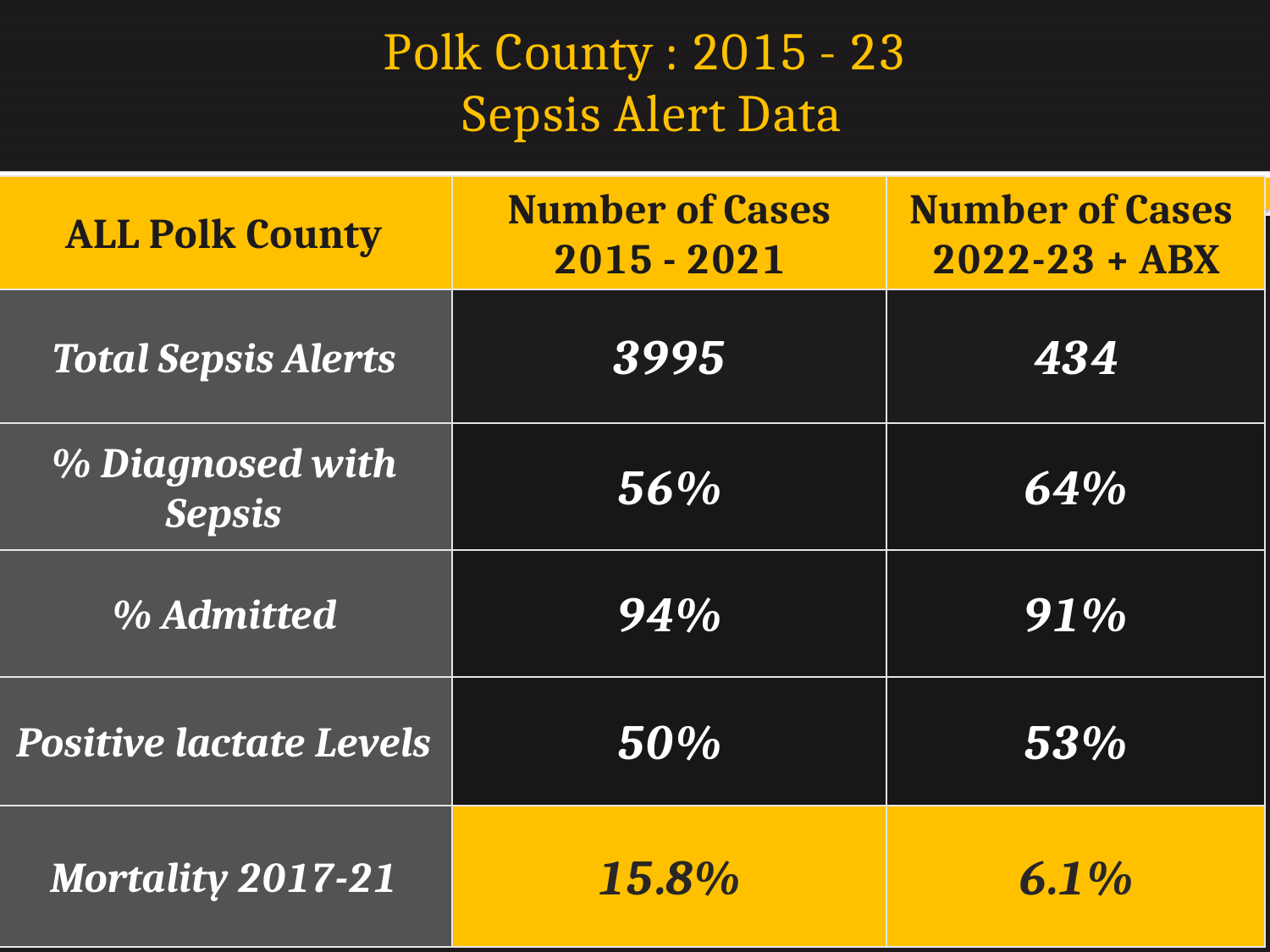

# Polk County : 2015 - 23 Sepsis Alert Data
| ALL Polk County | Number of Cases 2015 - 2021 | Number of Cases 2022-23 + ABX |
| --- | --- | --- |
| Total Sepsis Alerts | 3995 | 434 |
| % Diagnosed with Sepsis | 56% | 64% |
| % Admitted | 94% | 91% |
| Positive lactate Levels | 50% | 53% |
| Mortality 2017-21 | 15.8% | 6.1% |
|  |  |  |  |  |
| --- | --- | --- | --- | --- |